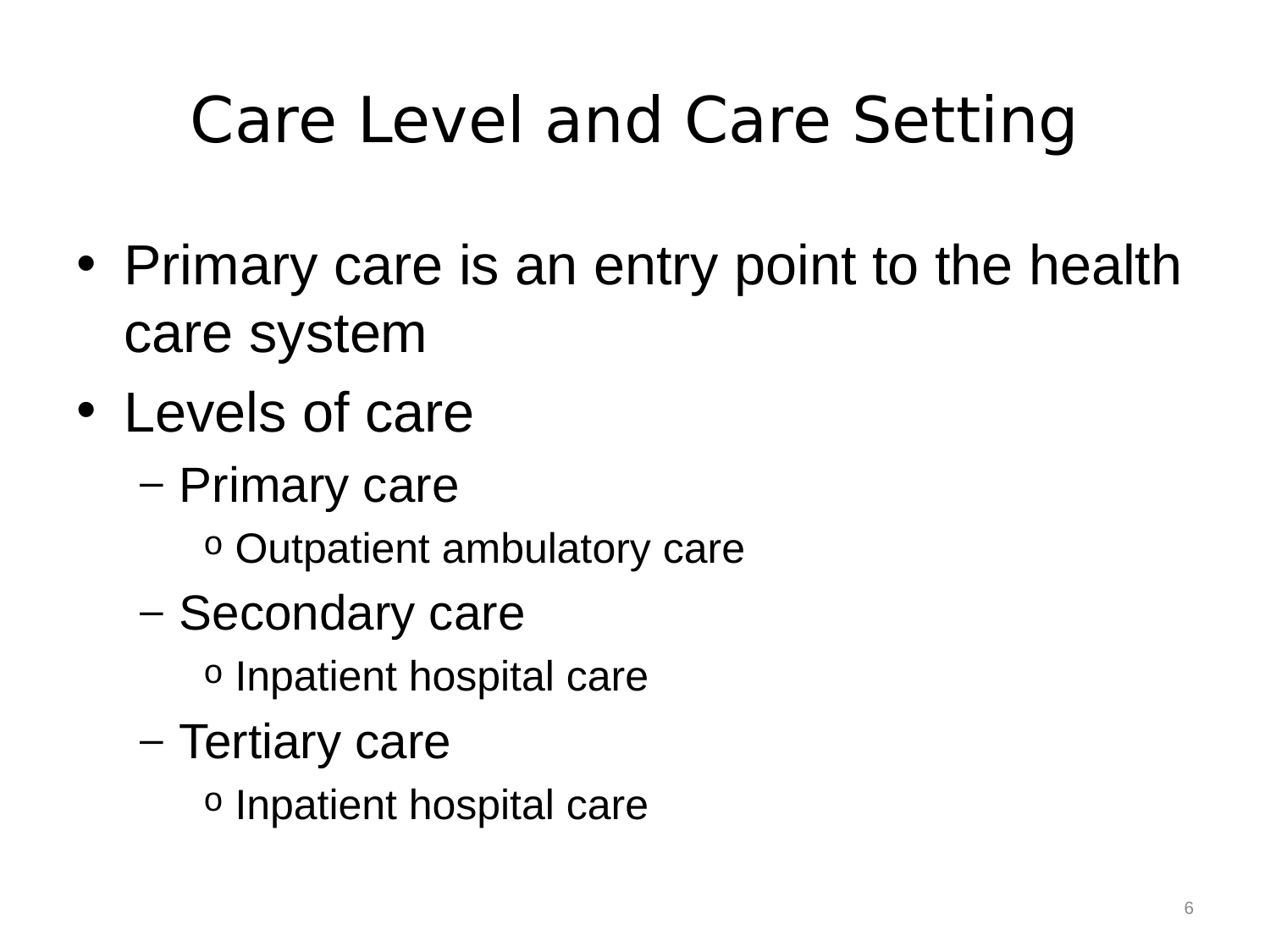

# Care Level and Care Setting
Primary care is an entry point to the health care system
Levels of care
Primary care
Outpatient ambulatory care
Secondary care
Inpatient hospital care
Tertiary care
Inpatient hospital care
6